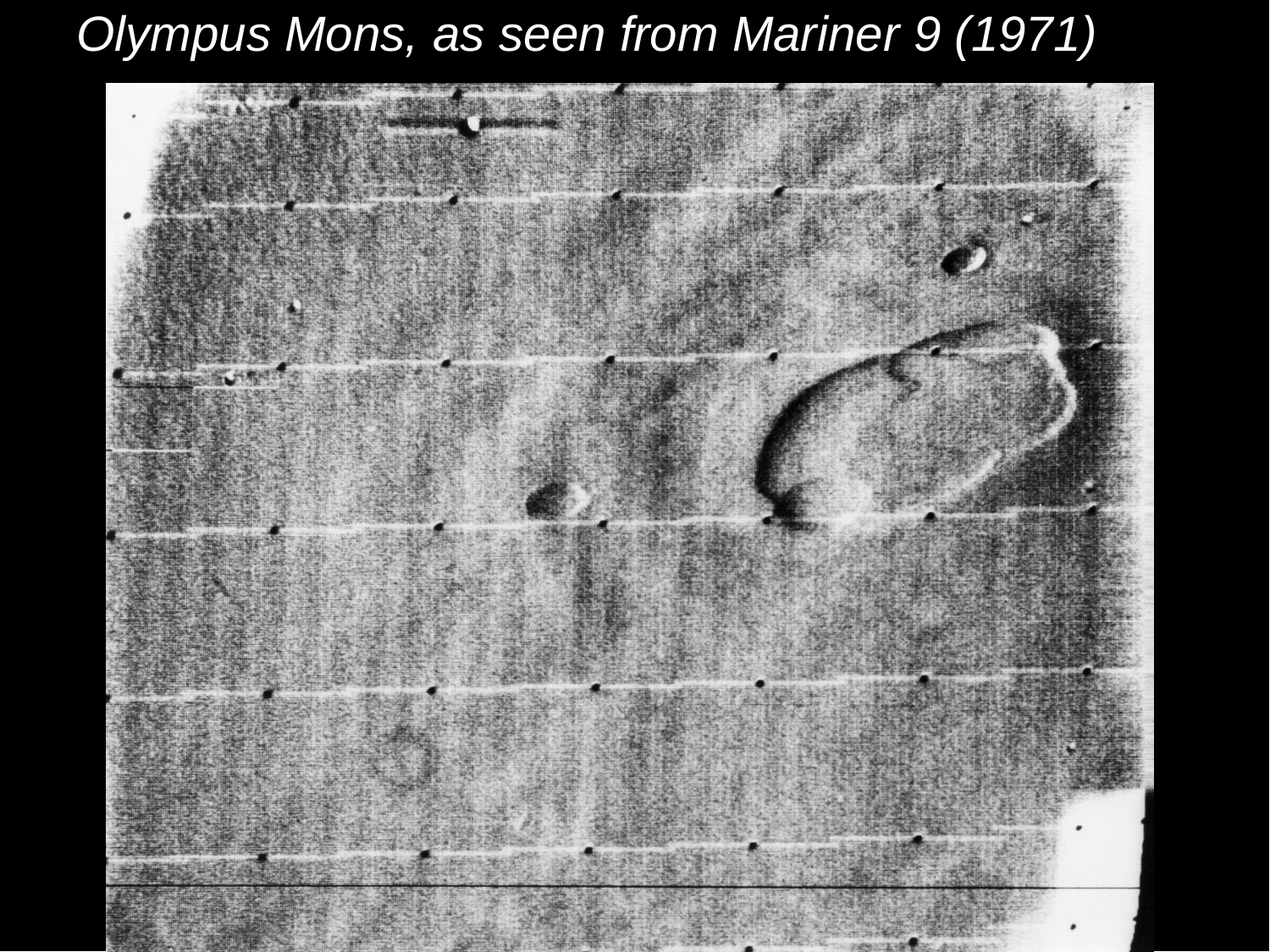

Olympus Mons, as seen from Mariner 9 (1971)